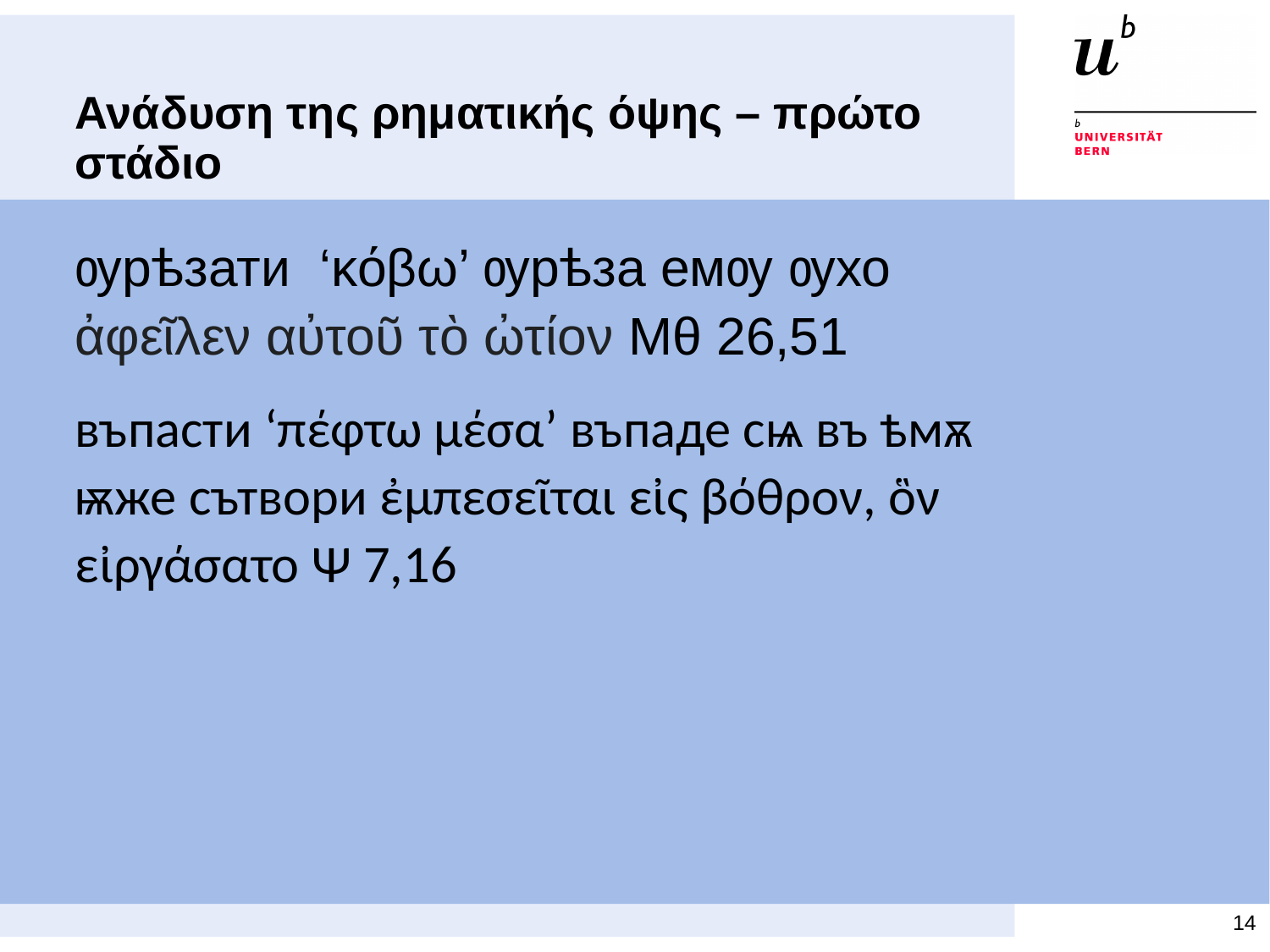

# Ανάδυση της ρηματικής όψης – πρώτο στάδιο
ѹрѣзати  ‘κόβω’ ­ѹрѣза емѹ ѹхо ἀφεῖλεν αὐτοῦ τὸ ὠτίον Μθ 26,51
въпасти ‘πέφτω μέσα’ въпаде сѩ въ ѣмѫ ѭже сътвори ἐμπεσεῖται εἰς βόθρον, ὃν εἰργάσατο Ψ 7,16

14